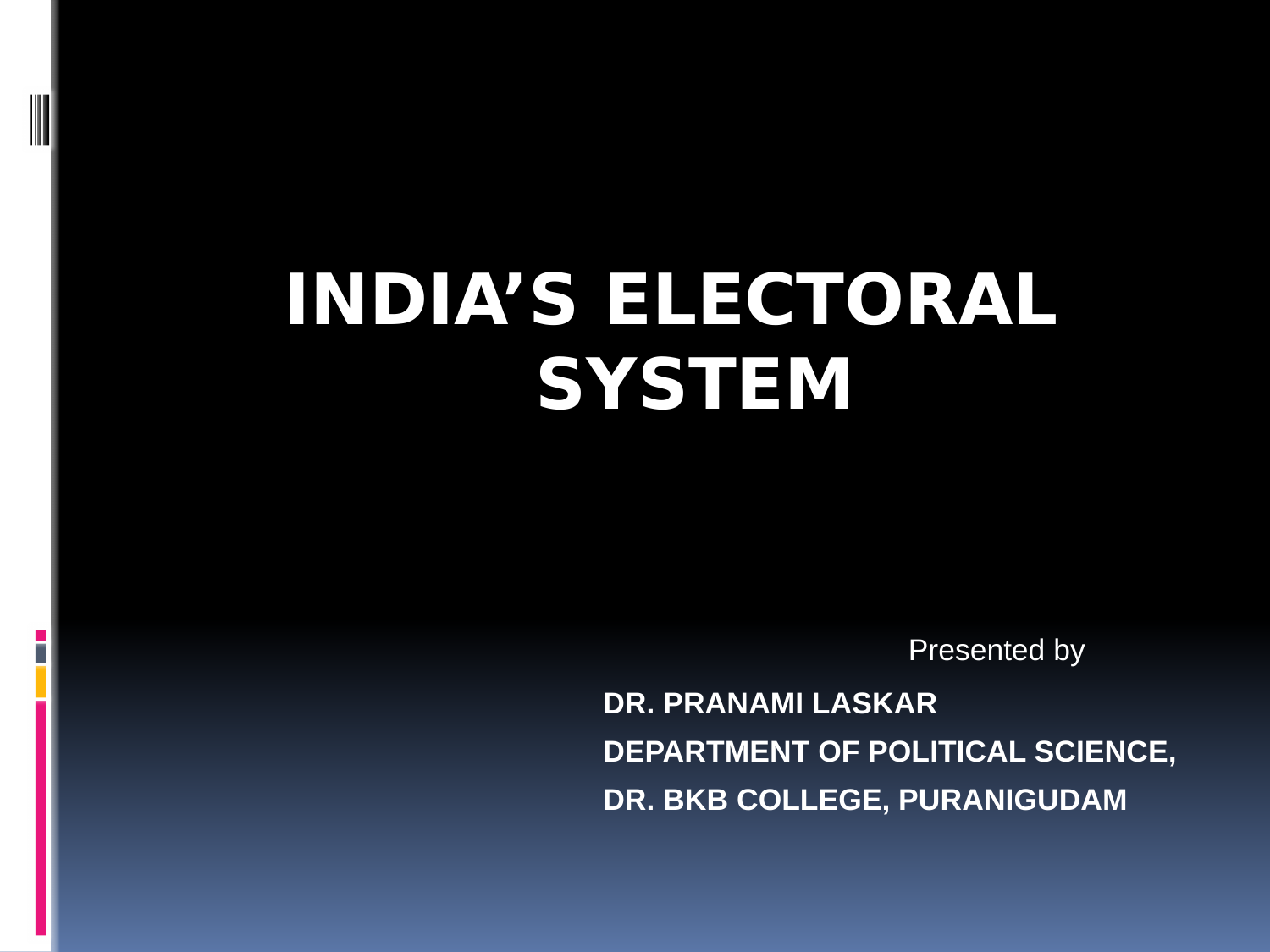

INDIA’S ELECTORAL SYSTEM

                                                    Presented by
                                                       DR. PRANAMI LASKAR
                                                       DEPARTMENT OF POLITICAL SCIENCE,
                                                       DR. BKB COLLEGE, PURANIGUDAM